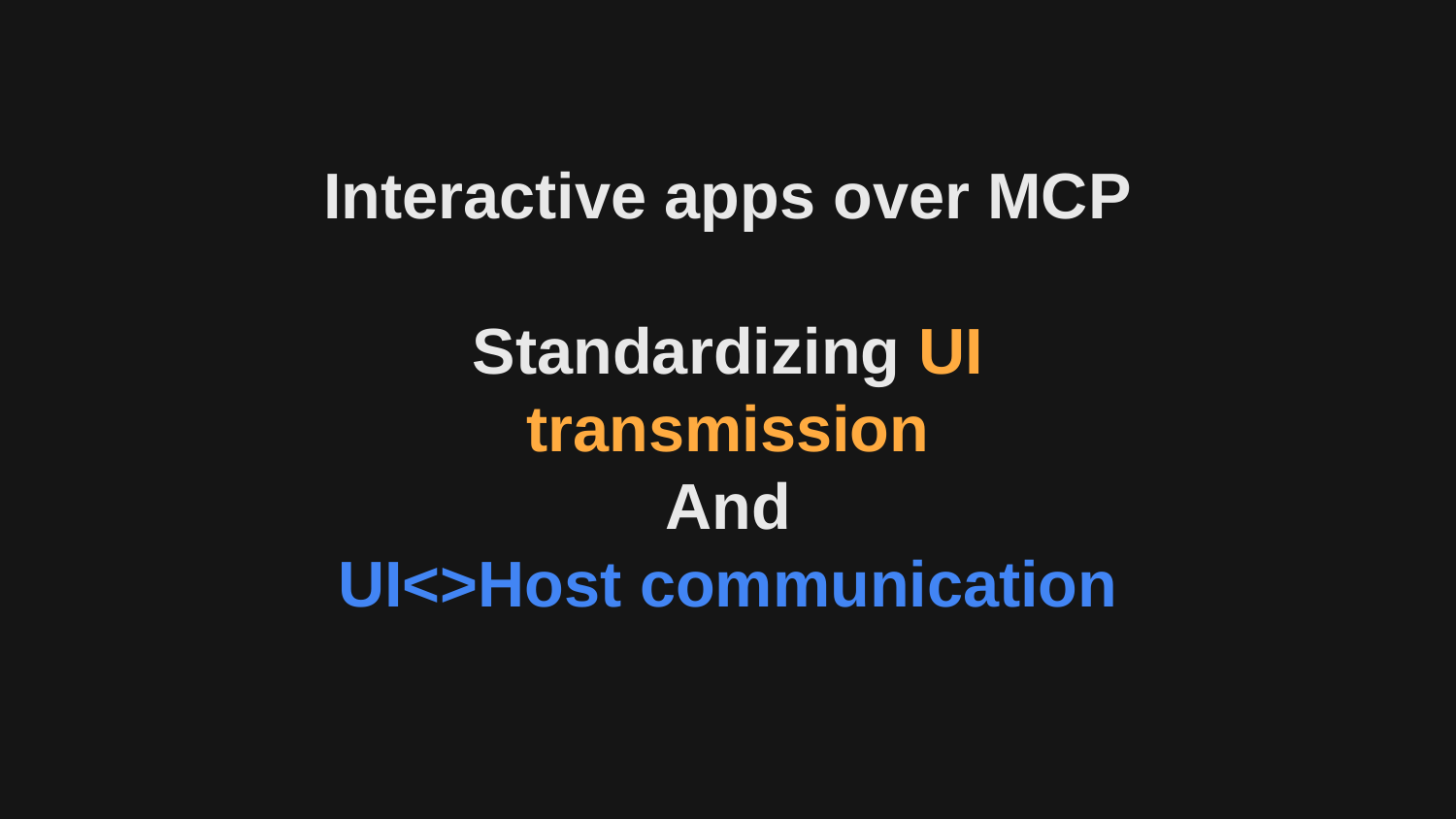

Interactive apps over MCP

Standardizing UI transmission
And
UI<>Host communication